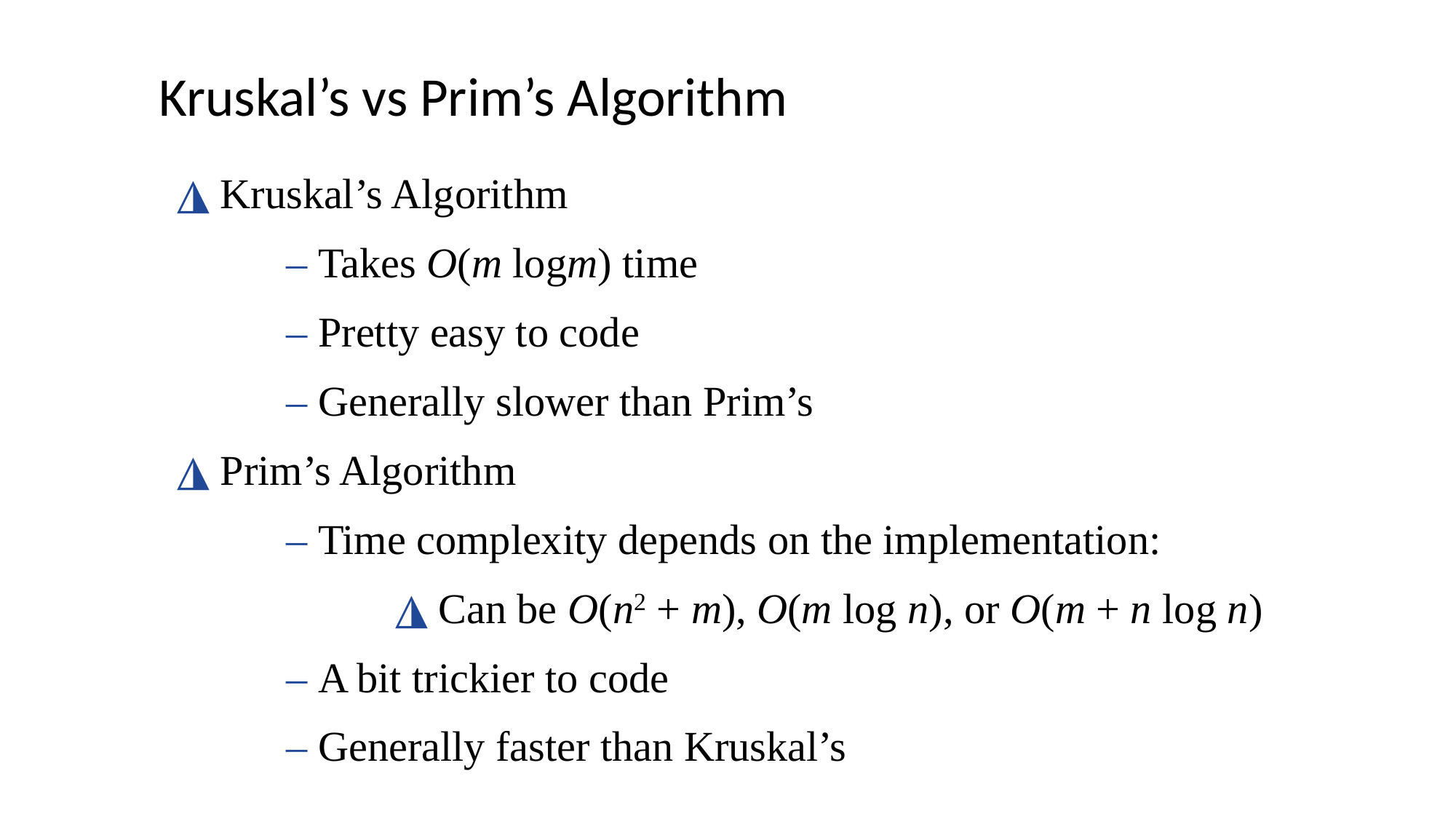

Kruskal’s vs Prim’s Algorithm
◮ Kruskal’s Algorithm
	– Takes O(m logm) time
	– Pretty easy to code
	– Generally slower than Prim’s
◮ Prim’s Algorithm
	– Time complexity depends on the implementation:
		◮ Can be O(n2 + m), O(m log n), or O(m + n log n)
	– A bit trickier to code
	– Generally faster than Kruskal’s